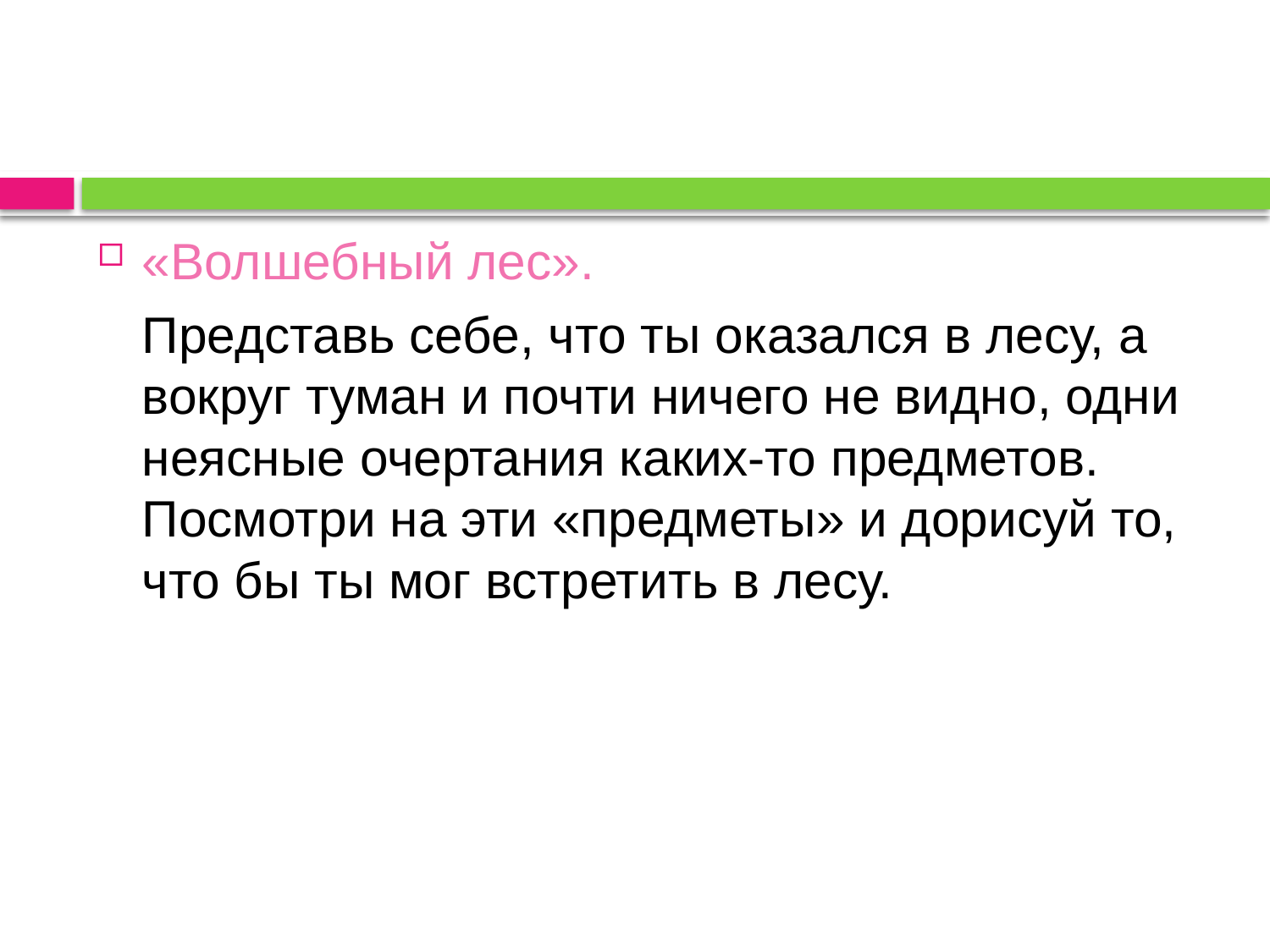

#
«Волшебный лес».
	Представь себе, что ты оказался в лесу, а вокруг туман и почти ничего не видно, одни неясные очертания каких-то предметов. Посмотри на эти «предметы» и дорисуй то, что бы ты мог встретить в лесу.